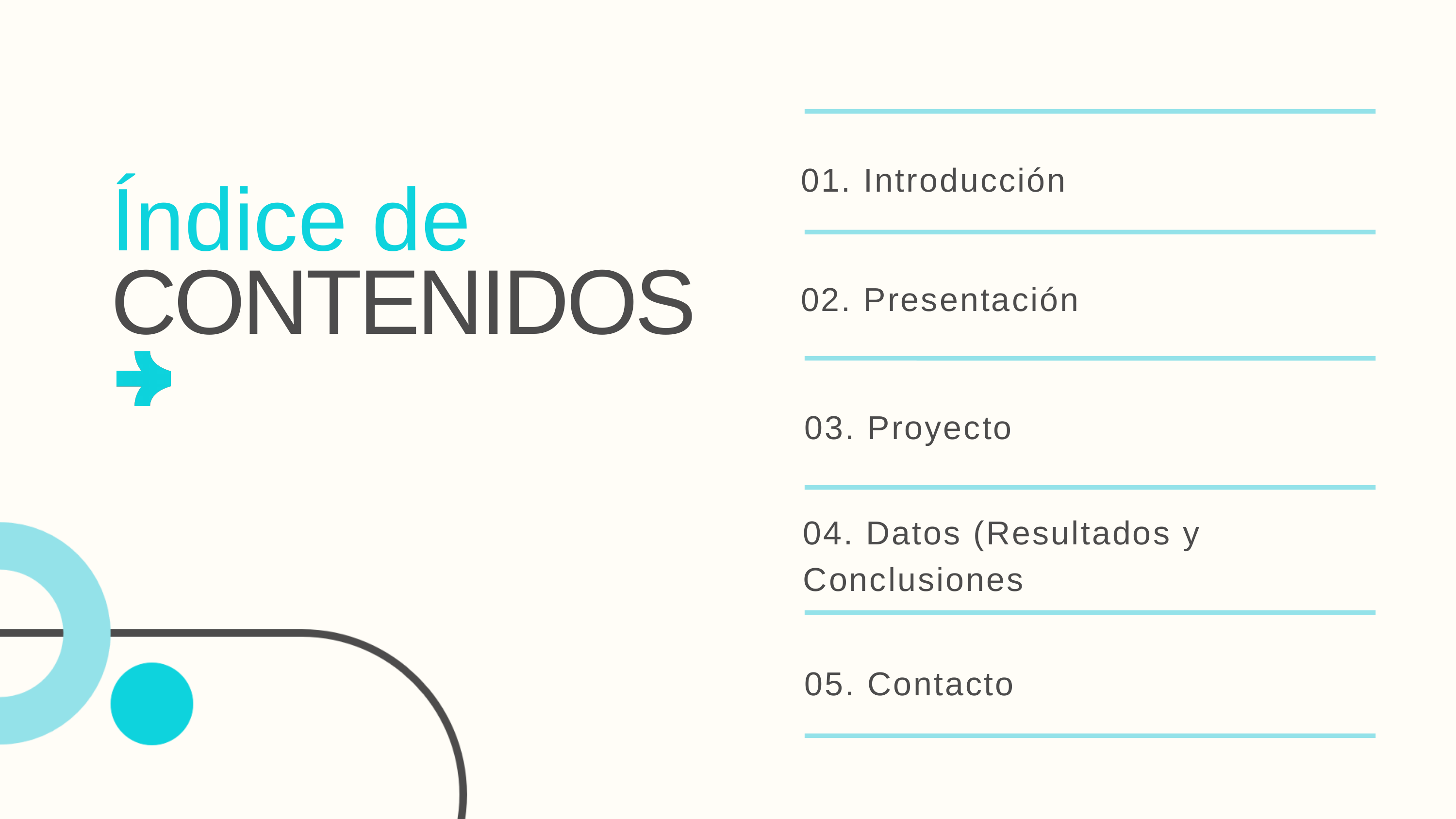

01. Introducción

02. Presentación

03. Proyecto

04. Datos (Resultados y Conclusiones

05. Contacto